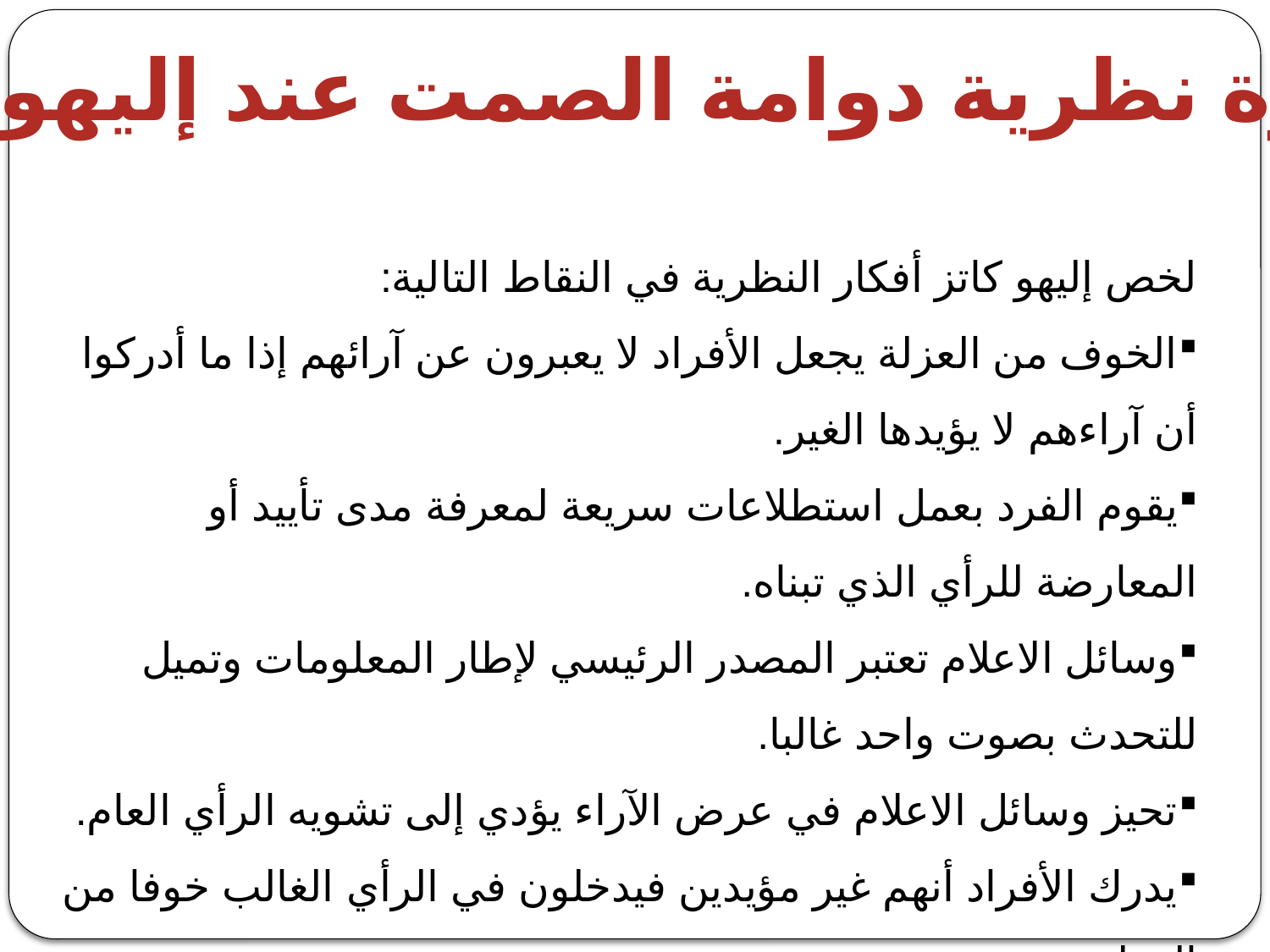

فكرة نظرية دوامة الصمت عند إليهو كاتز
لخص إليهو كاتز أفكار النظرية في النقاط التالية:
الخوف من العزلة يجعل الأفراد لا يعبرون عن آرائهم إذا ما أدركوا أن آراءهم لا يؤيدها الغير.
يقوم الفرد بعمل استطلاعات سريعة لمعرفة مدى تأييد أو المعارضة للرأي الذي تبناه.
وسائل الاعلام تعتبر المصدر الرئيسي لإطار المعلومات وتميل للتحدث بصوت واحد غالبا.
تحيز وسائل الاعلام في عرض الآراء يؤدي إلى تشويه الرأي العام.
يدرك الأفراد أنهم غير مؤيدين فيدخلون في الرأي الغالب خوفا من العزلة.